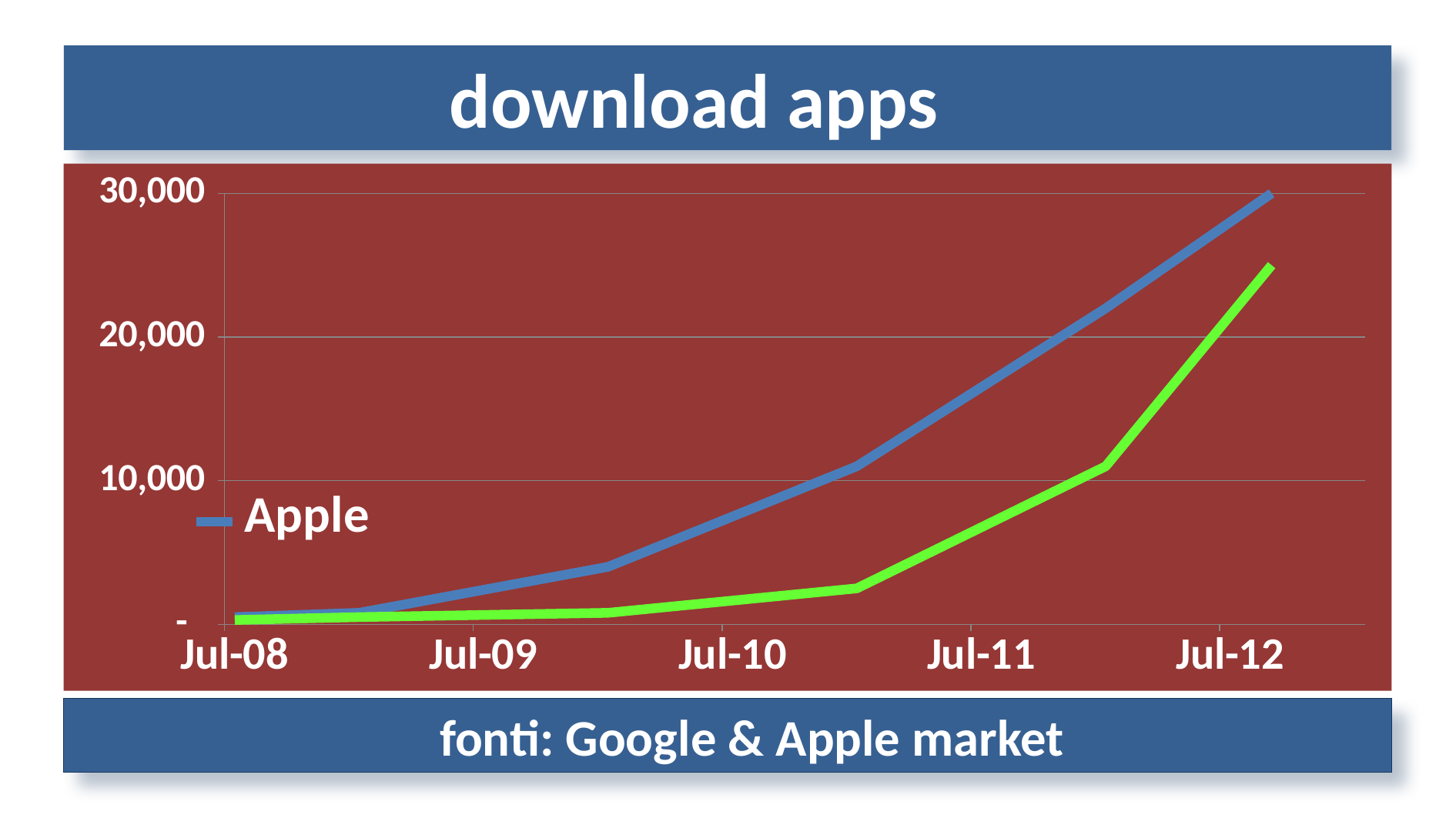

download apps

### Chart

| Category | Apple | Android | Apple | Android |
|---|---|---|---|---|
| 39630 | 500.0 | 300.0 | 500.0 | 300.0 |
| 39814 | 800.0 | 500.0 | 800.0 | 500.0 |
|  | 2000.0 | 600.0 | 2000.0 | 600.0 |
| 40179 | 4000.0 | 800.0 | 4000.0 | 800.0 |
|  | 7000.0 | 1500.0 | 7000.0 | 1500.0 |
| 40544 | 11000.0 | 2500.0 | 11000.0 | 2500.0 |
|  | 15000.0 | 6000.0 | 15000.0 | 6000.0 |
| 40909 | 22000.0 | 11000.0 | 22000.0 | 11000.0 |
| 41153 | 30000.0 | 25000.0 | 30000.0 | 25000.0 |
fonti: Google & Apple market